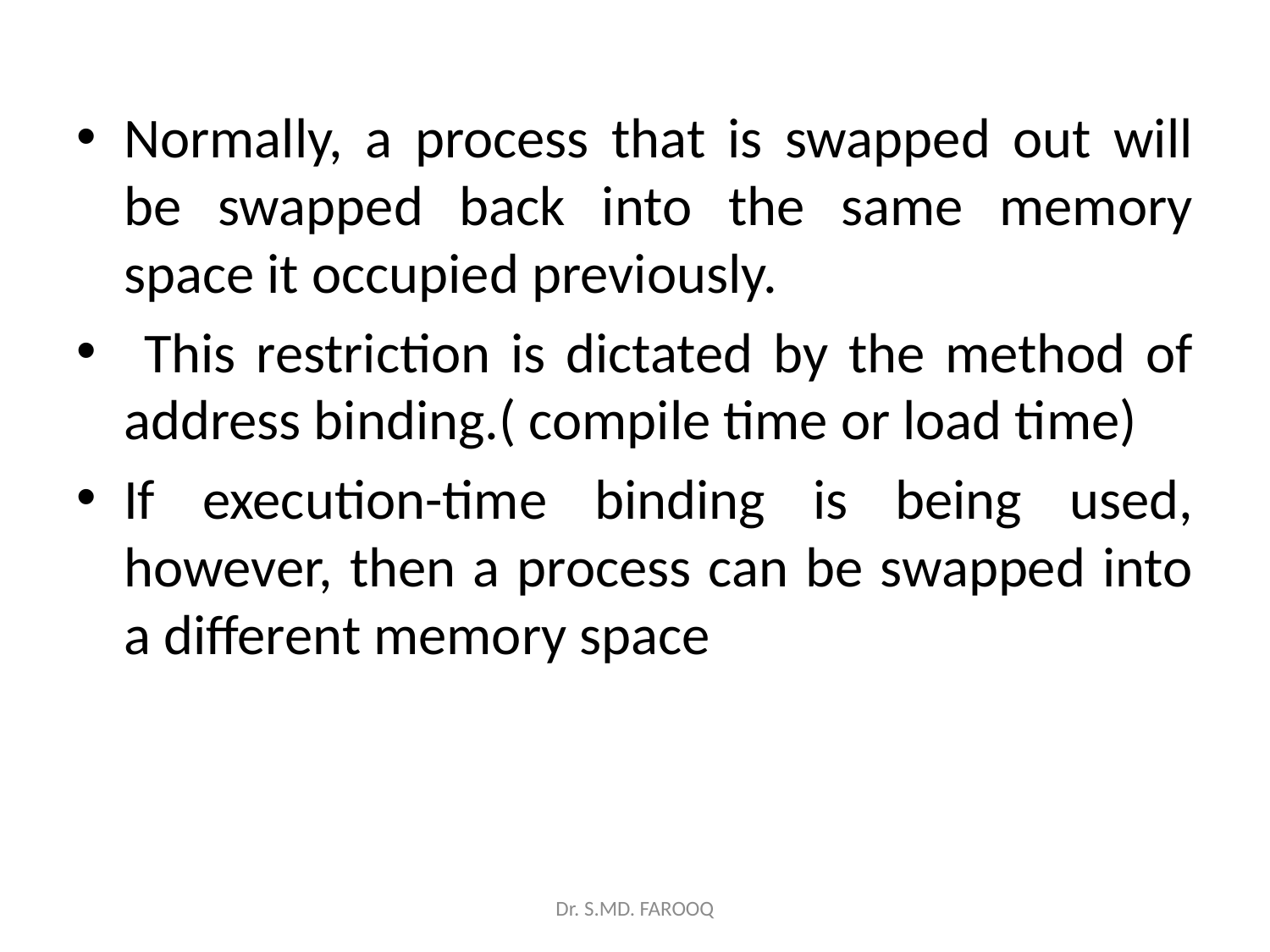

Normally, a process that is swapped out will be swapped back into the same memory space it occupied previously.
 This restriction is dictated by the method of address binding.( compile time or load time)
If execution-time binding is being used, however, then a process can be swapped into a different memory space
Dr. S.MD. FAROOQ